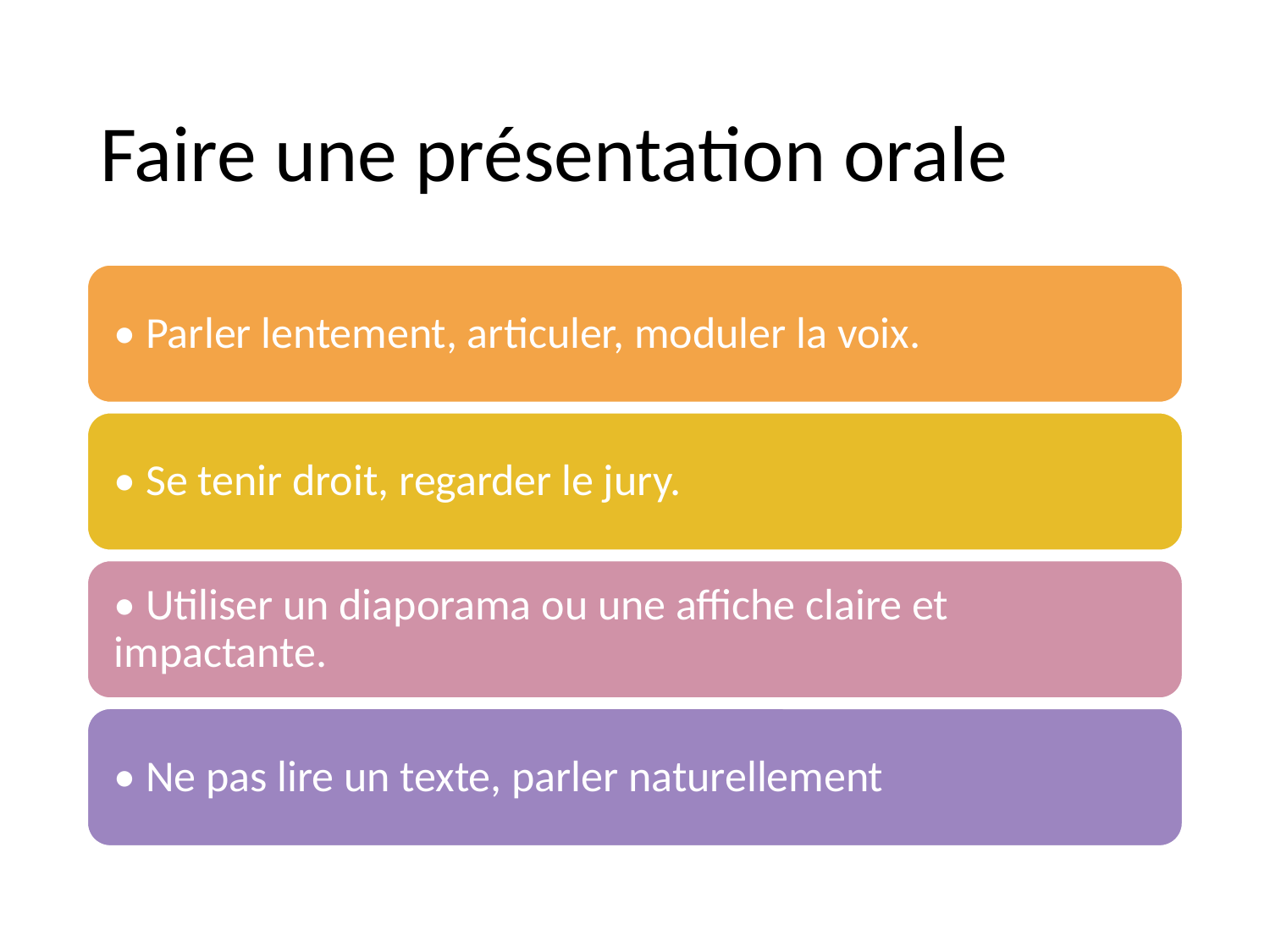

# Faire une présentation orale
• Parler lentement, articuler, moduler la voix.
• Se tenir droit, regarder le jury.
• Utiliser un diaporama ou une affiche claire et impactante.
• Ne pas lire un texte, parler naturellement